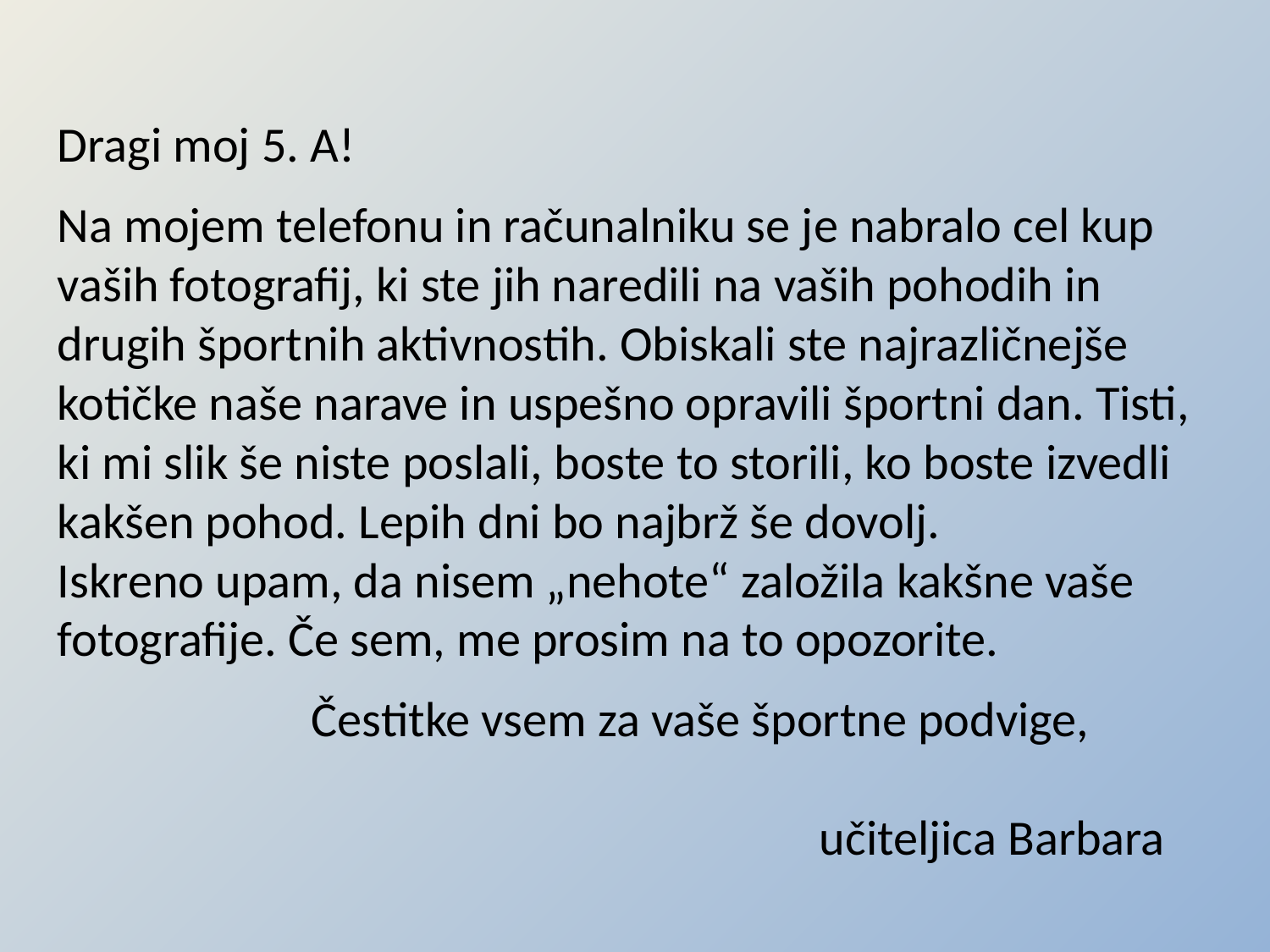

Dragi moj 5. A!

Na mojem telefonu in računalniku se je nabralo cel kup vaših fotografij, ki ste jih naredili na vaših pohodih in drugih športnih aktivnostih. Obiskali ste najrazličnejše kotičke naše narave in uspešno opravili športni dan. Tisti, ki mi slik še niste poslali, boste to storili, ko boste izvedli kakšen pohod. Lepih dni bo najbrž še dovolj.
Iskreno upam, da nisem „nehote“ založila kakšne vaše fotografije. Če sem, me prosim na to opozorite.

		Čestitke vsem za vaše športne podvige,

						učiteljica Barbara